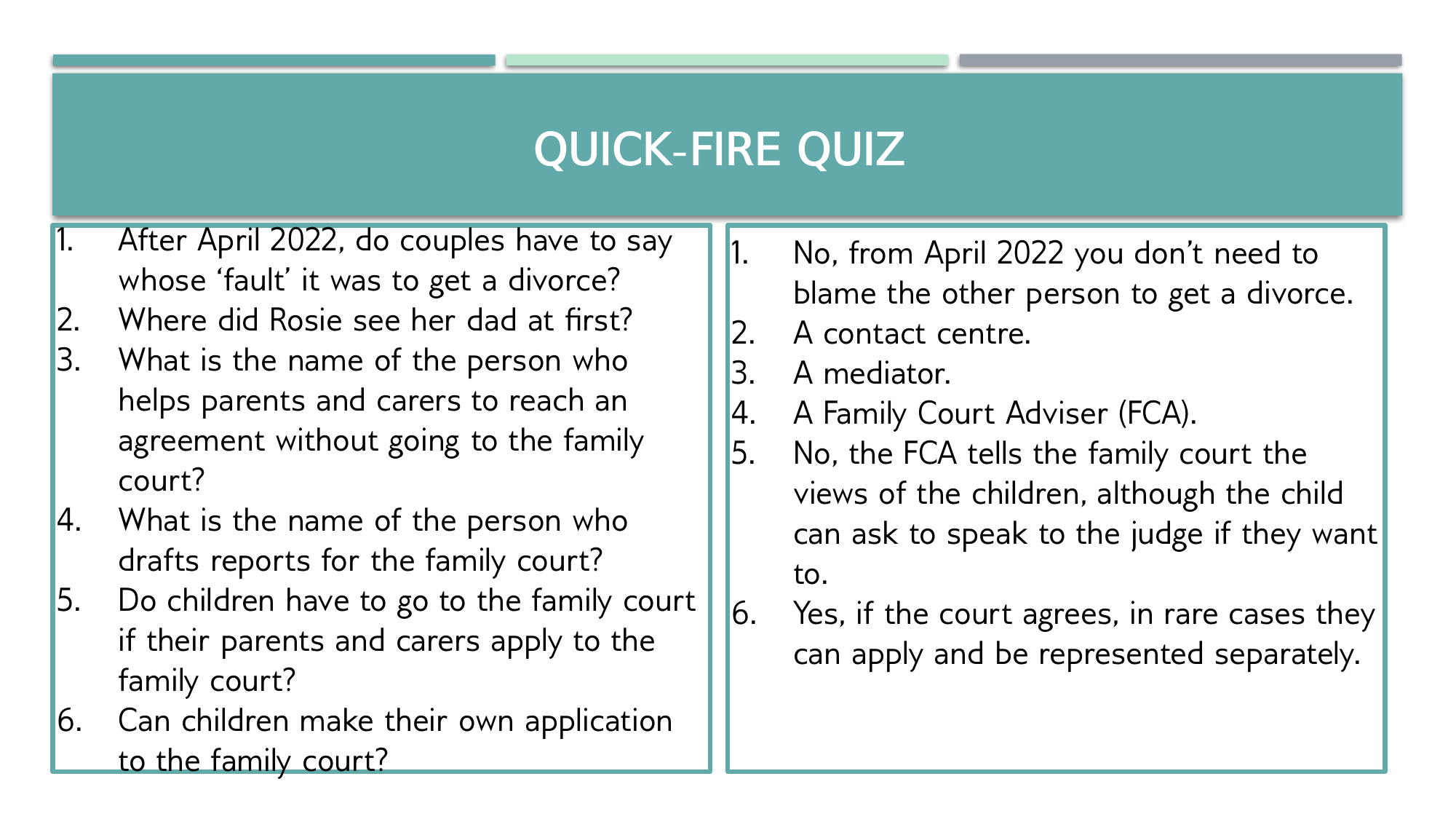

# QUICK-FIRE QUIZ

After April 2022, do couples have to say whose ‘fault’ it was to get a divorce?
Where did Rosie see her dad at first?
What is the name of the person who helps parents and carers to reach an agreement without going to the family court?
What is the name of the person who drafts reports for the family court?
Do children have to go to the family court if their parents and carers apply to the family court?
Can children make their own application to the family court?

1. 	UNHEALTHY: Attraction is important but friendship is crucial
2. UNHEALTHY: All relationships go through ups and downs
3. HEALTHY: Respectfully dealing with issues as they arise keeps relationships on track
No, from April 2022 you don’t need to blame the other person to get a divorce.
A contact centre.
A mediator.
A Family Court Adviser (FCA).
No, the FCA tells the family court the views of the children, although the child can ask to speak to the judge if they want to.
Yes, if the court agrees, in rare cases they can apply and be represented separately.

1. Relationship built mostly on FRIENDSHIP
2. BOTH PARTNERS SHOULD EXPECT IT TO BE PERFECT – IF IT’S NOT MOVE ON
3. CONFLICT DEALT WITH AT AN EARLY STAGE
4.